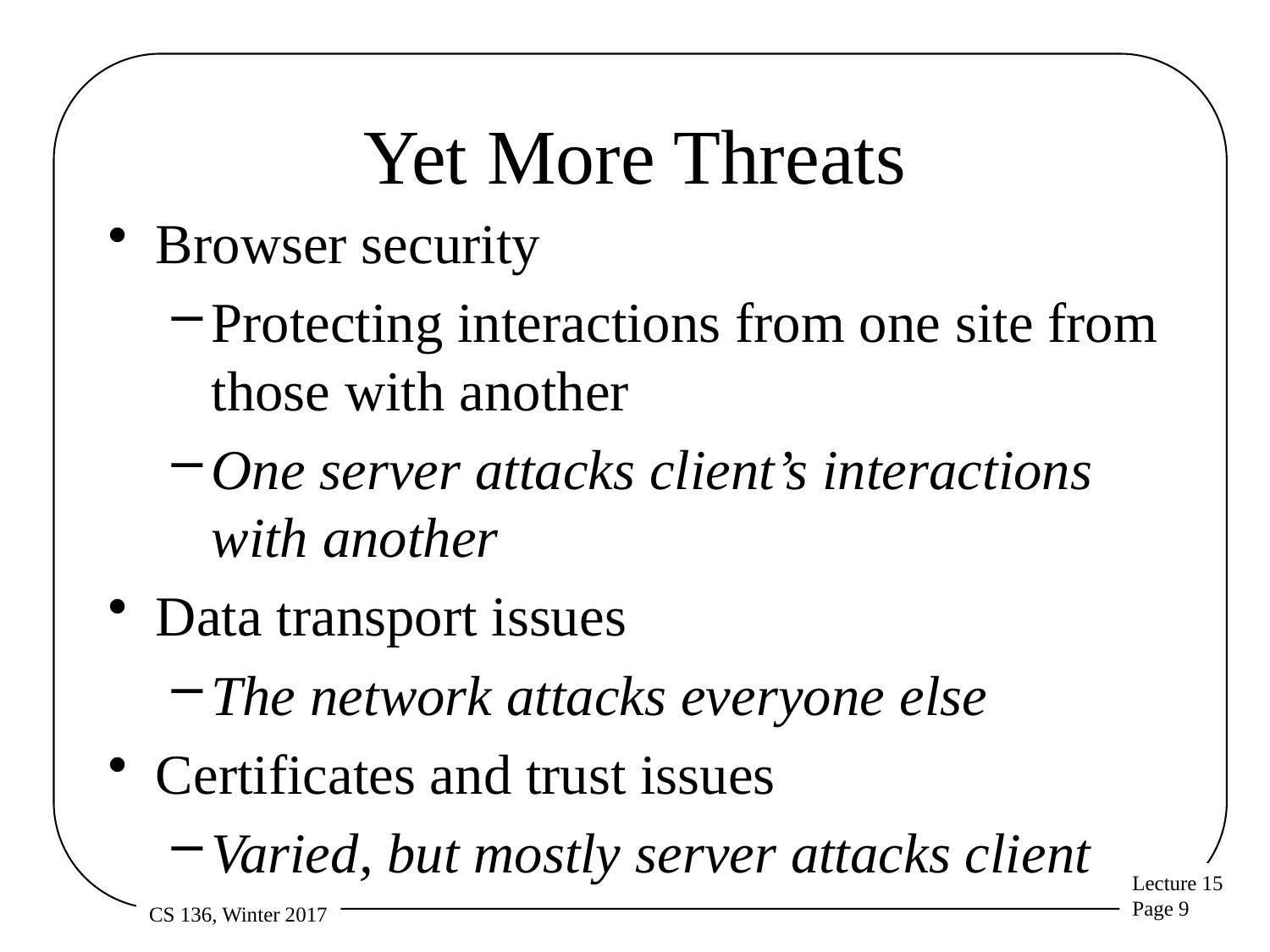

# Yet More Threats
Browser security
Protecting interactions from one site from those with another
One server attacks client’s interactions with another
Data transport issues
The network attacks everyone else
Certificates and trust issues
Varied, but mostly server attacks client